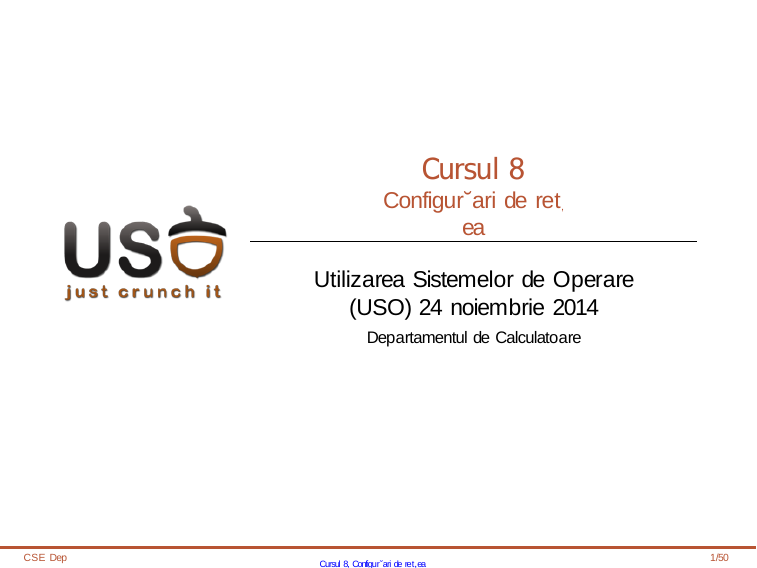

# Cursul 8
Configur˘ari de ret, ea

Utilizarea Sistemelor de Operare (USO) 24 noiembrie 2014
Departamentul de Calculatoare

CSE Dep
Cursul 8, Configur˘ari de ret,ea
1/50